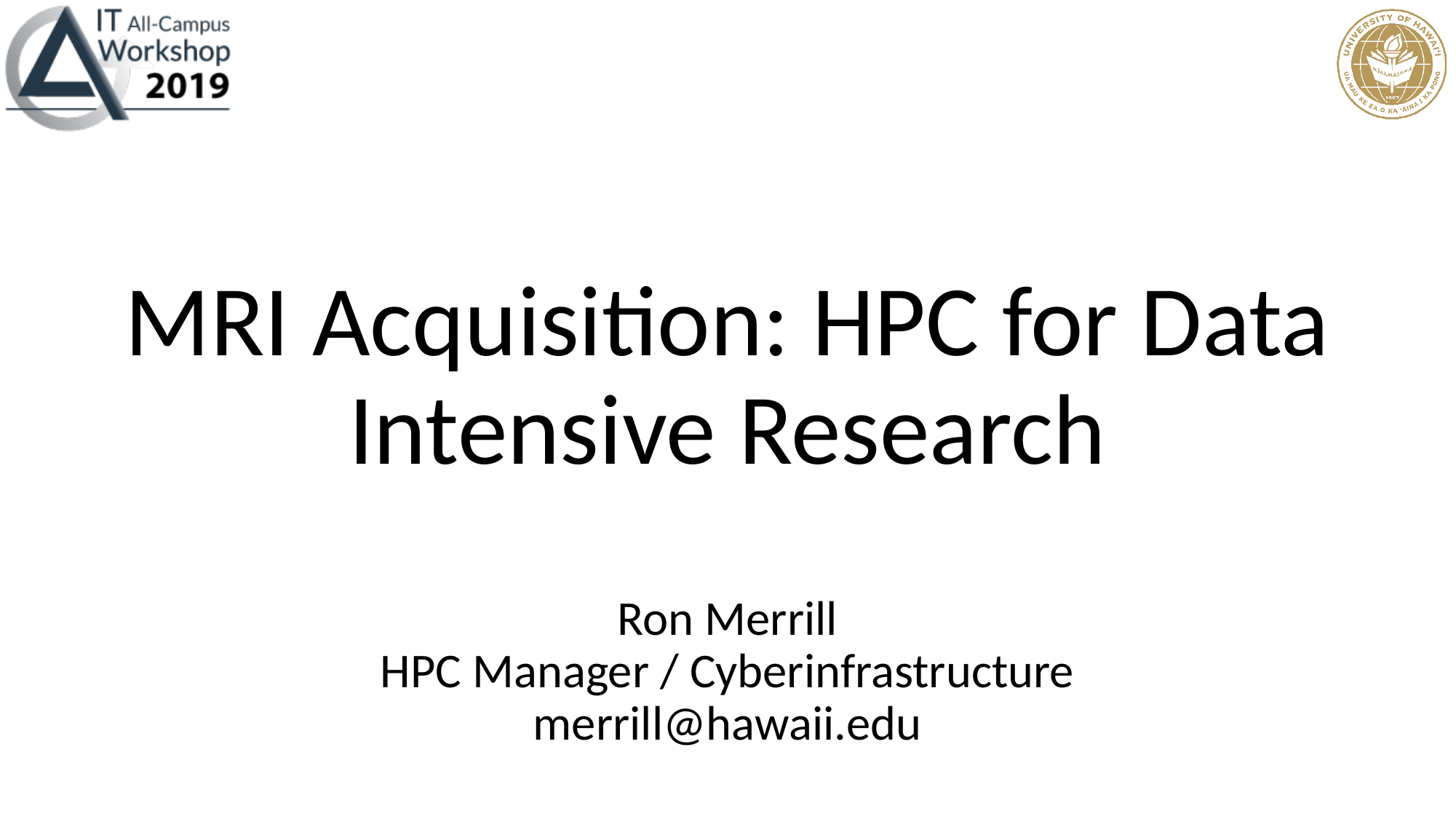

# MRI Acquisition: HPC for Data Intensive Research Ron Merrill HPC Manager / Cyberinfrastructure merrill@hawaii.edu